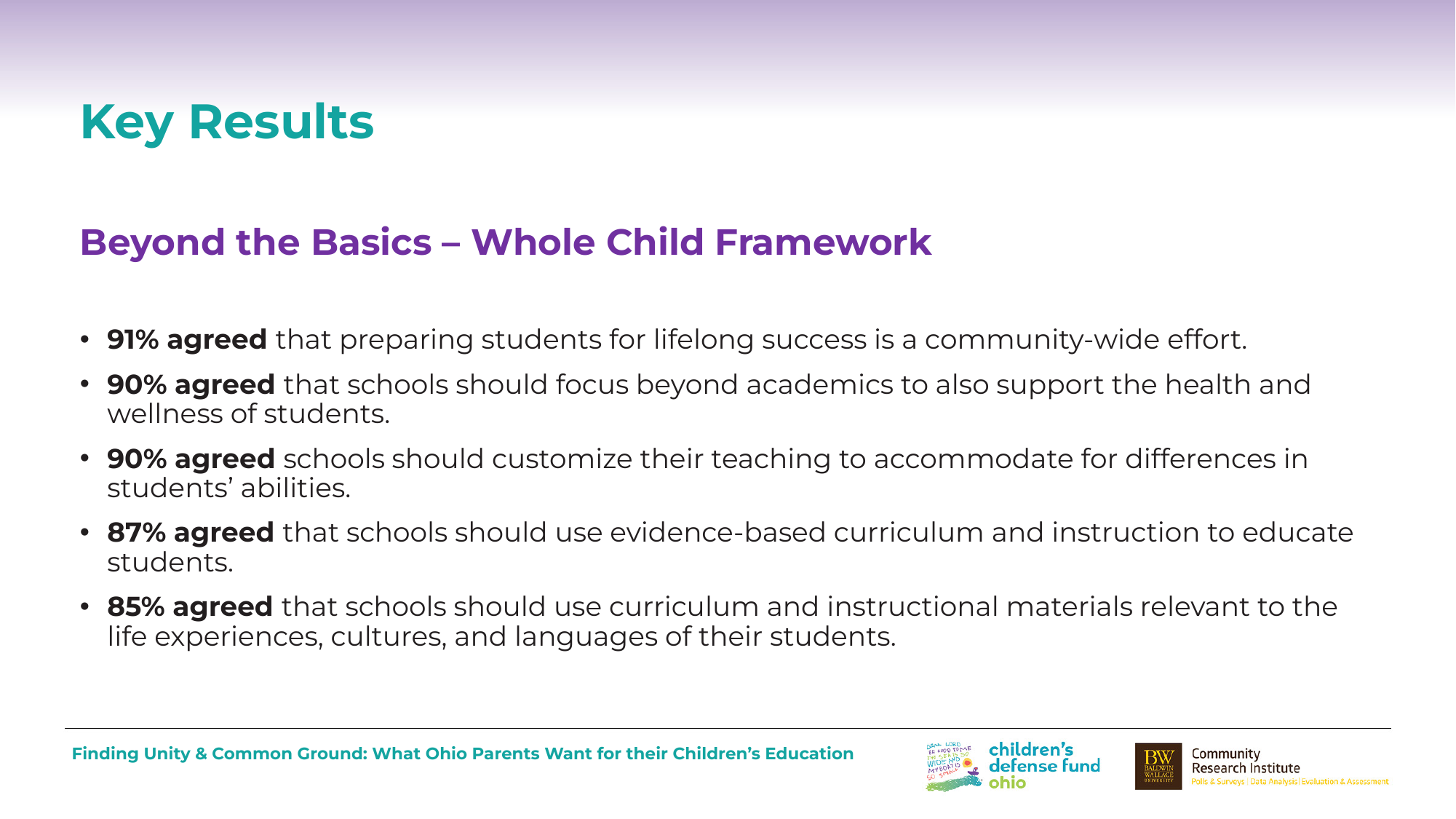

# Key Results
Beyond the Basics – Whole Child Framework

91% agreed that preparing students for lifelong success is a community-wide effort.
90% agreed that schools should focus beyond academics to also support the health and wellness of students.
90% agreed schools should customize their teaching to accommodate for differences in students’ abilities.
87% agreed that schools should use evidence-based curriculum and instruction to educate students.
85% agreed that schools should use curriculum and instructional materials relevant to the life experiences, cultures, and languages of their students.